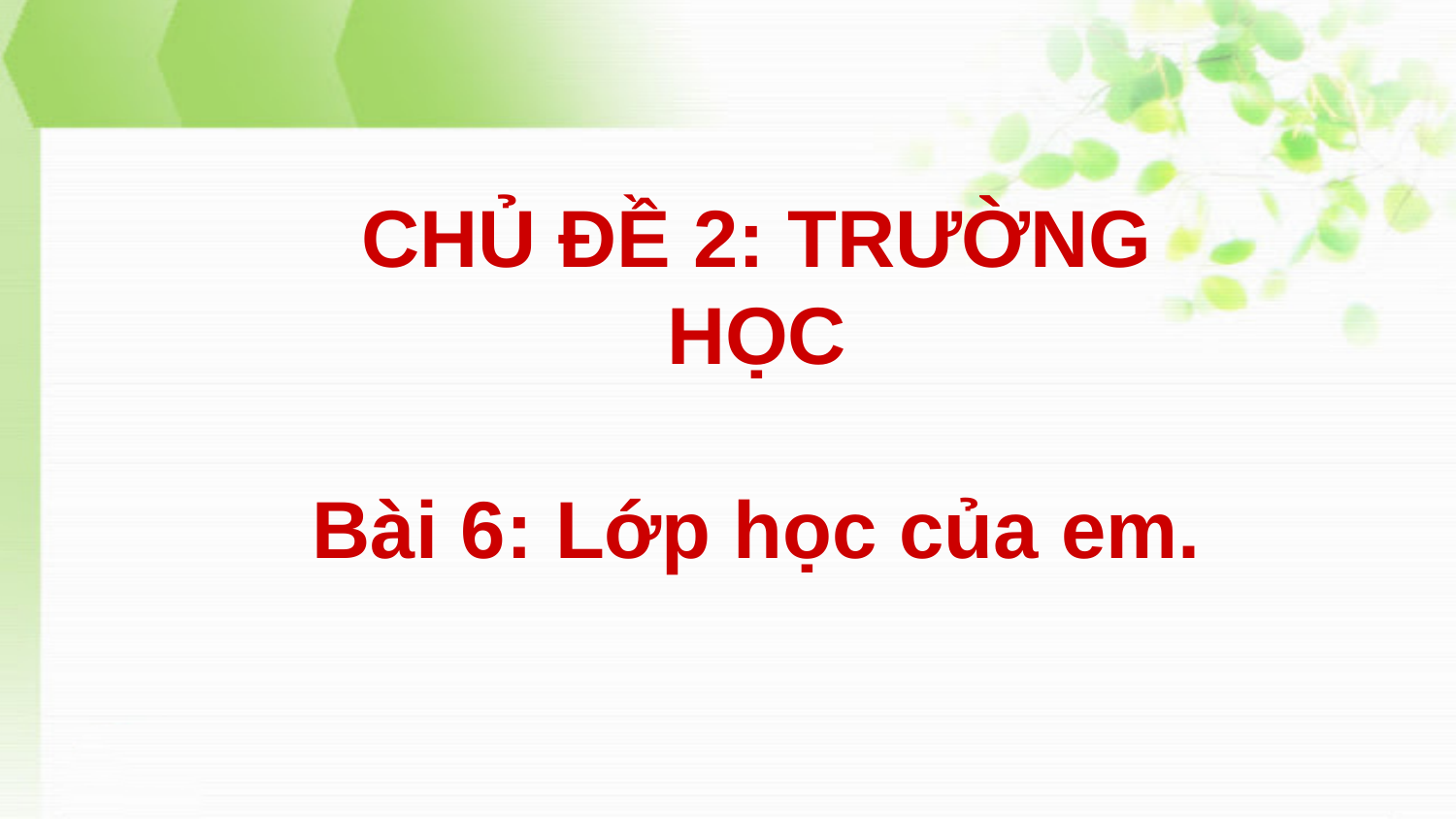

# CHỦ ĐỀ 2: TRƯỜNG HỌC Bài 6: Lớp học của em.